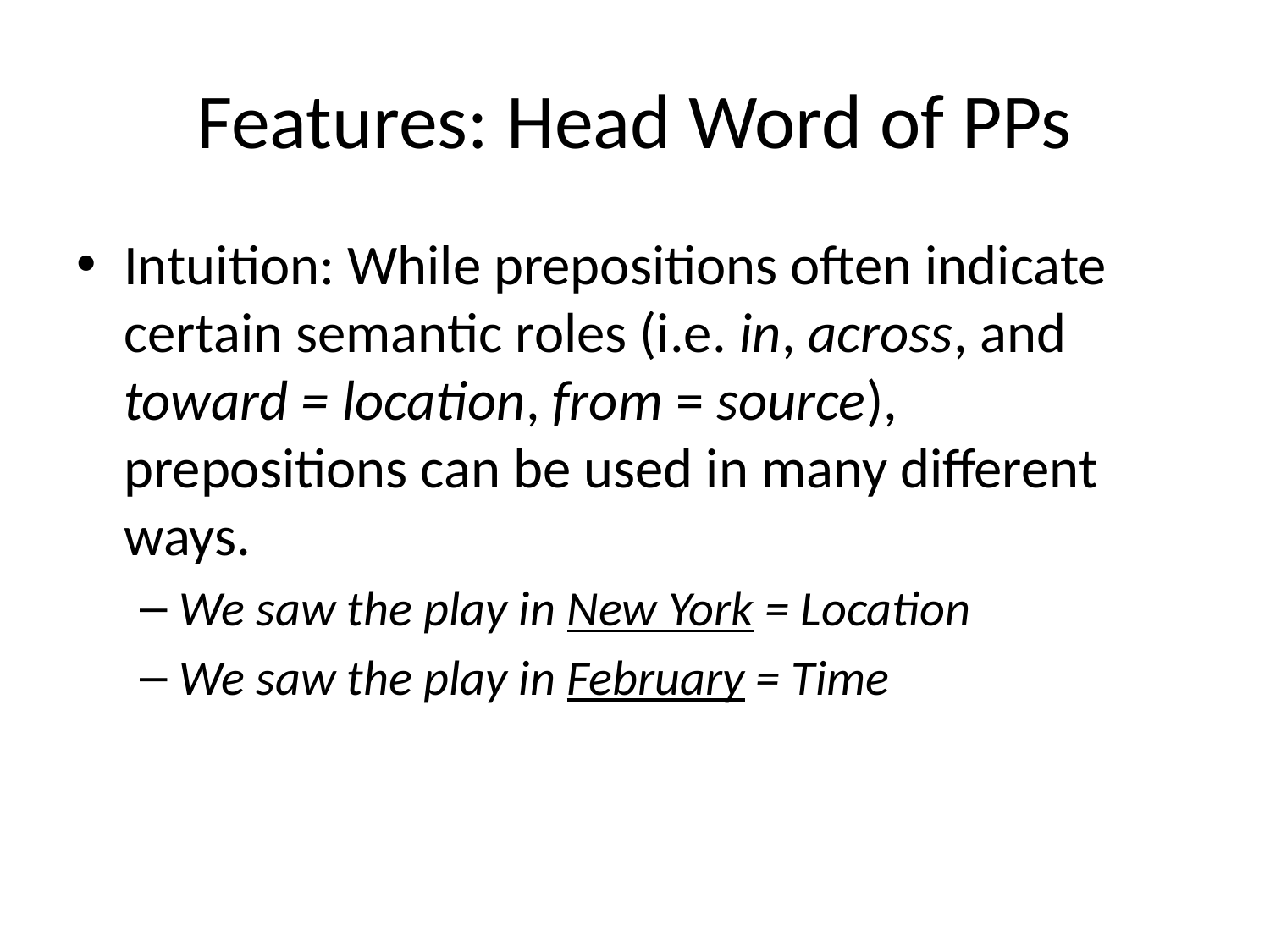

# Features: Head Word of PPs
Intuition: While prepositions often indicate certain semantic roles (i.e. in, across, and toward = location, from = source), prepositions can be used in many different ways.
We saw the play in New York = Location
We saw the play in February = Time